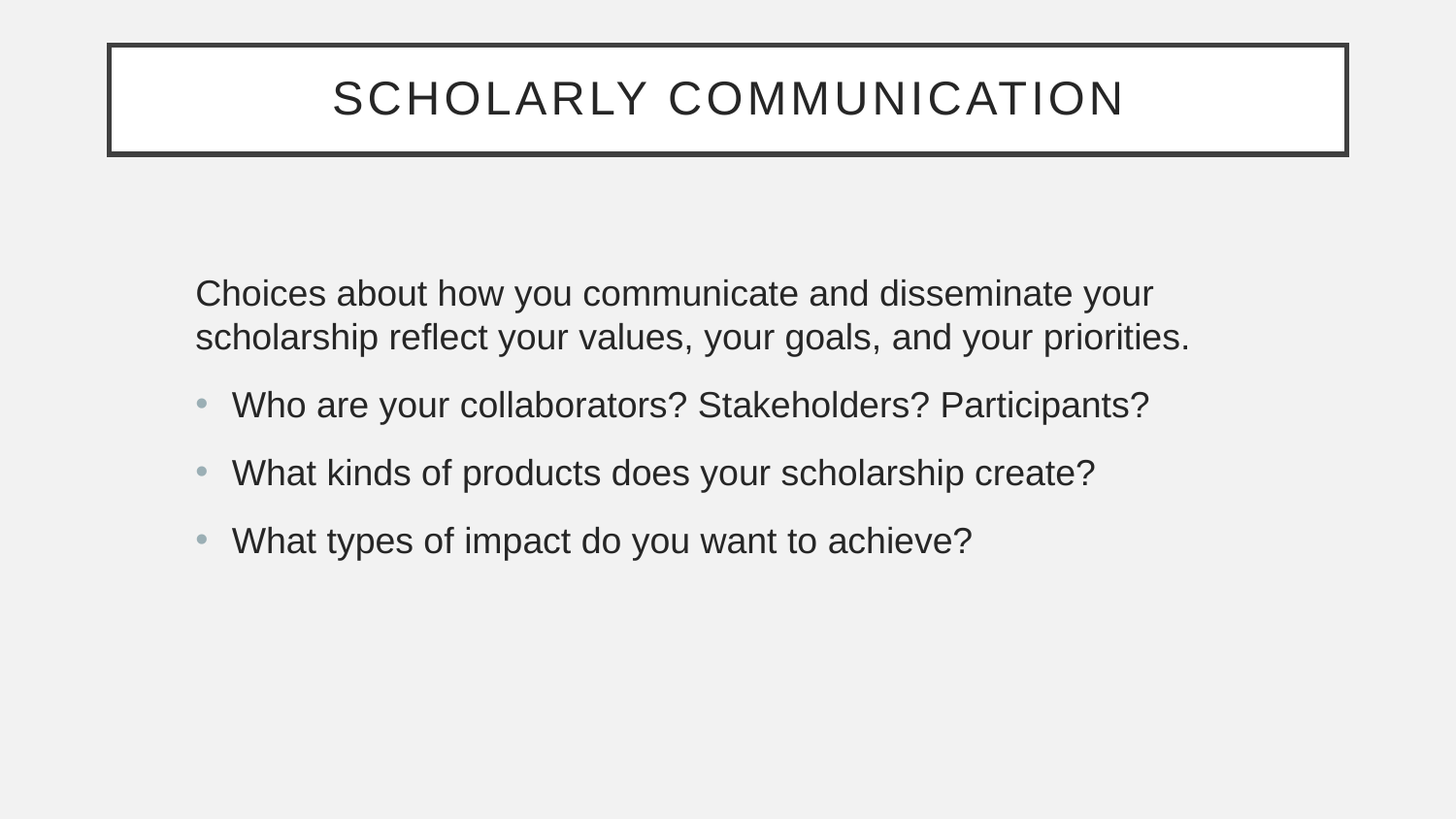

# Scholarly communication
Choices about how you communicate and disseminate your scholarship reflect your values, your goals, and your priorities.
Who are your collaborators? Stakeholders? Participants?
What kinds of products does your scholarship create?
What types of impact do you want to achieve?